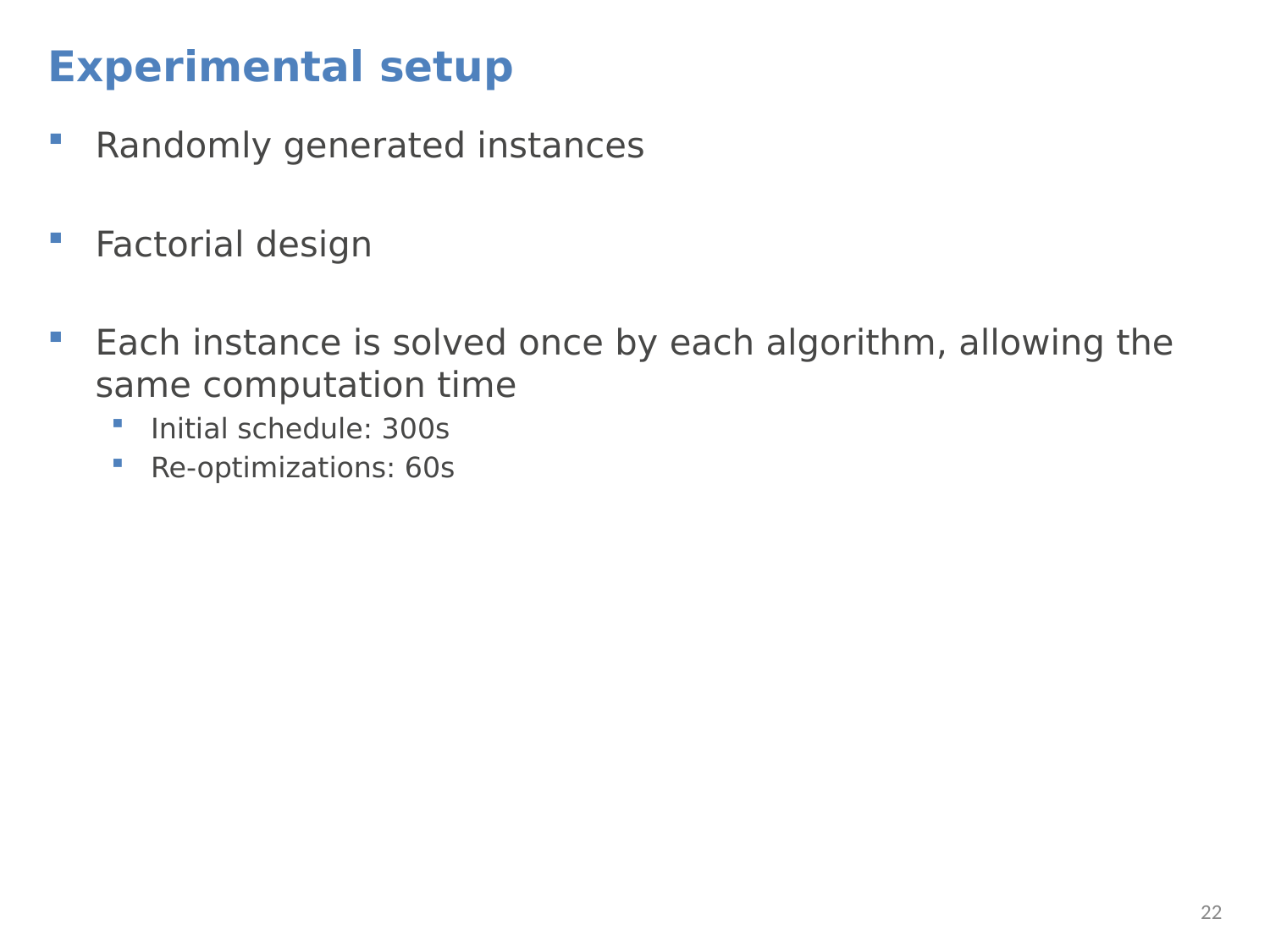

# Experimental setup
Randomly generated instances

Factorial design

Each instance is solved once by each algorithm, allowing the same computation time
Initial schedule: 300s
Re-optimizations: 60s
22